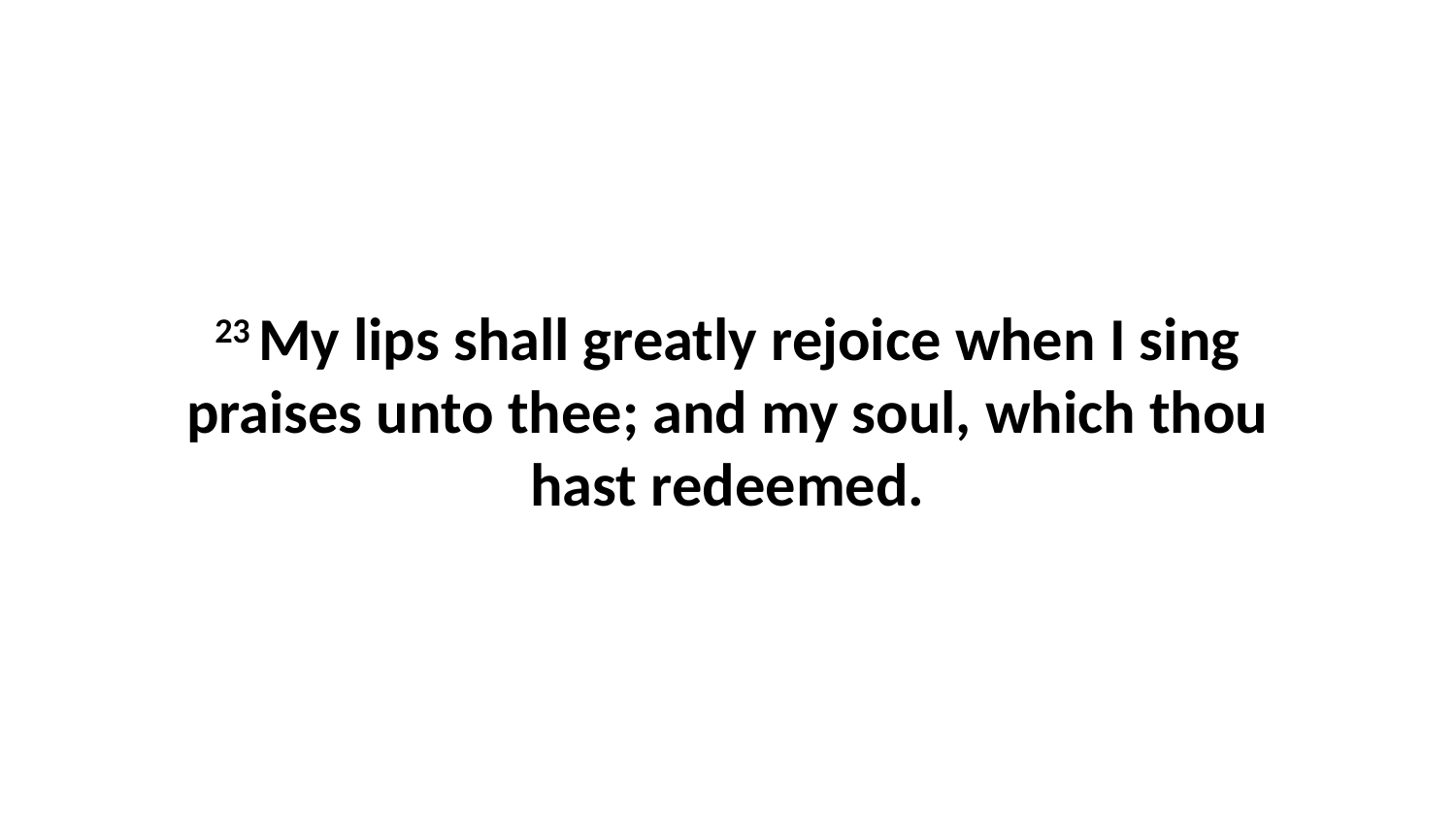

23 My lips shall greatly rejoice when I sing praises unto thee; and my soul, which thou hast redeemed.